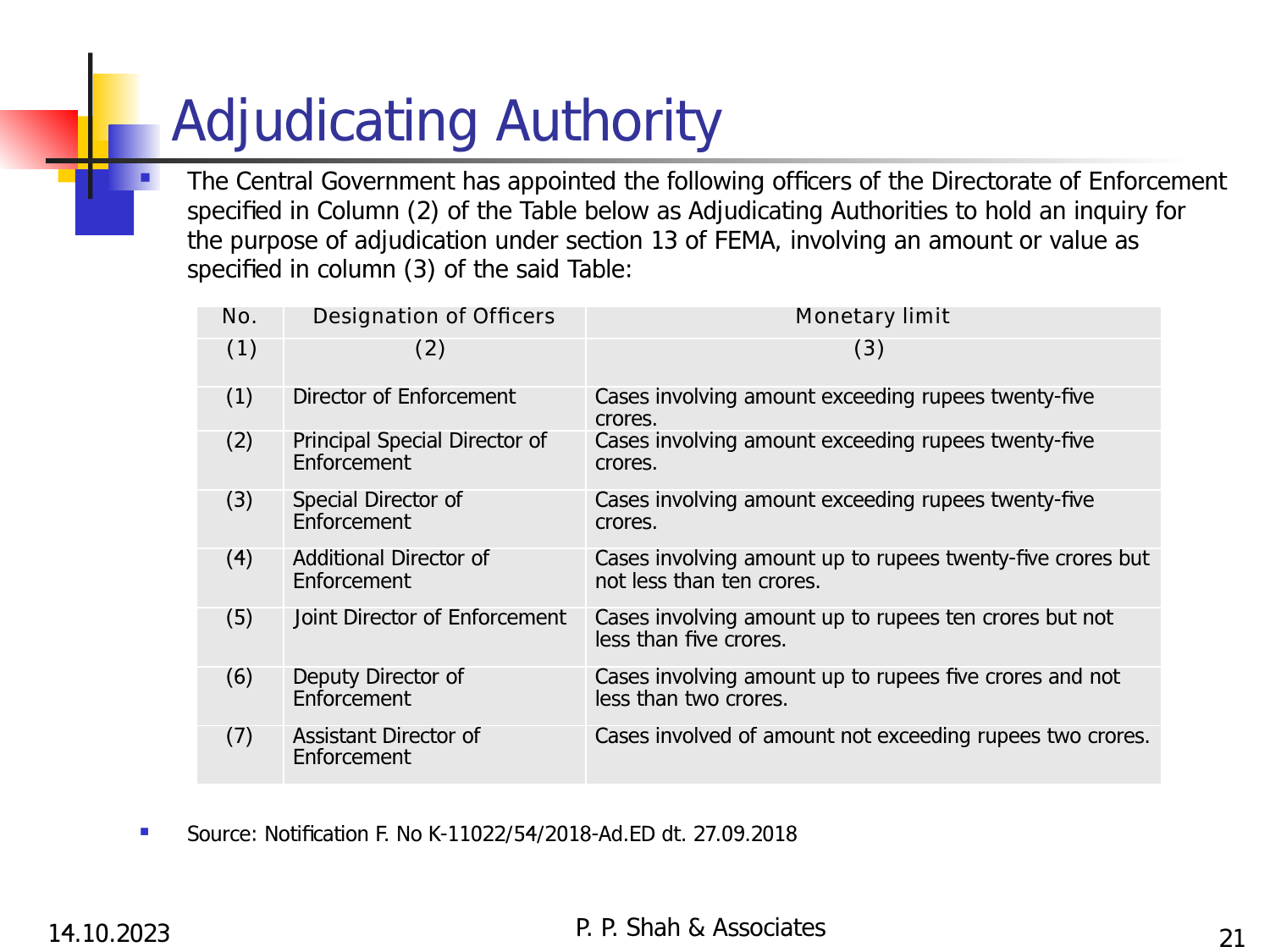

# Adjudicating Authority
The Central Government has appointed the following officers of the Directorate of Enforcement specified in Column (2) of the Table below as Adjudicating Authorities to hold an inquiry for the purpose of adjudication under section 13 of FEMA, involving an amount or value as specified in column (3) of the said Table:

Source: Notification F. No K-11022/54/2018-Ad.ED dt. 27.09.2018
| No. | Designation of Officers | Monetary limit |
| --- | --- | --- |
| (1) | (2) | (3) |
| (1) | Director of Enforcement | Cases involving amount exceeding rupees twenty-five crores. |
| (2) | Principal Special Director of Enforcement | Cases involving amount exceeding rupees twenty-five crores. |
| (3) | Special Director of Enforcement | Cases involving amount exceeding rupees twenty-five crores. |
| (4) | Additional Director of Enforcement | Cases involving amount up to rupees twenty-five crores but not less than ten crores. |
| (5) | Joint Director of Enforcement | Cases involving amount up to rupees ten crores but not less than five crores. |
| (6) | Deputy Director of Enforcement | Cases involving amount up to rupees five crores and not less than two crores. |
| (7) | Assistant Director of Enforcement | Cases involved of amount not exceeding rupees two crores. |
P. P. Shah & Associates
14.10.2023
21